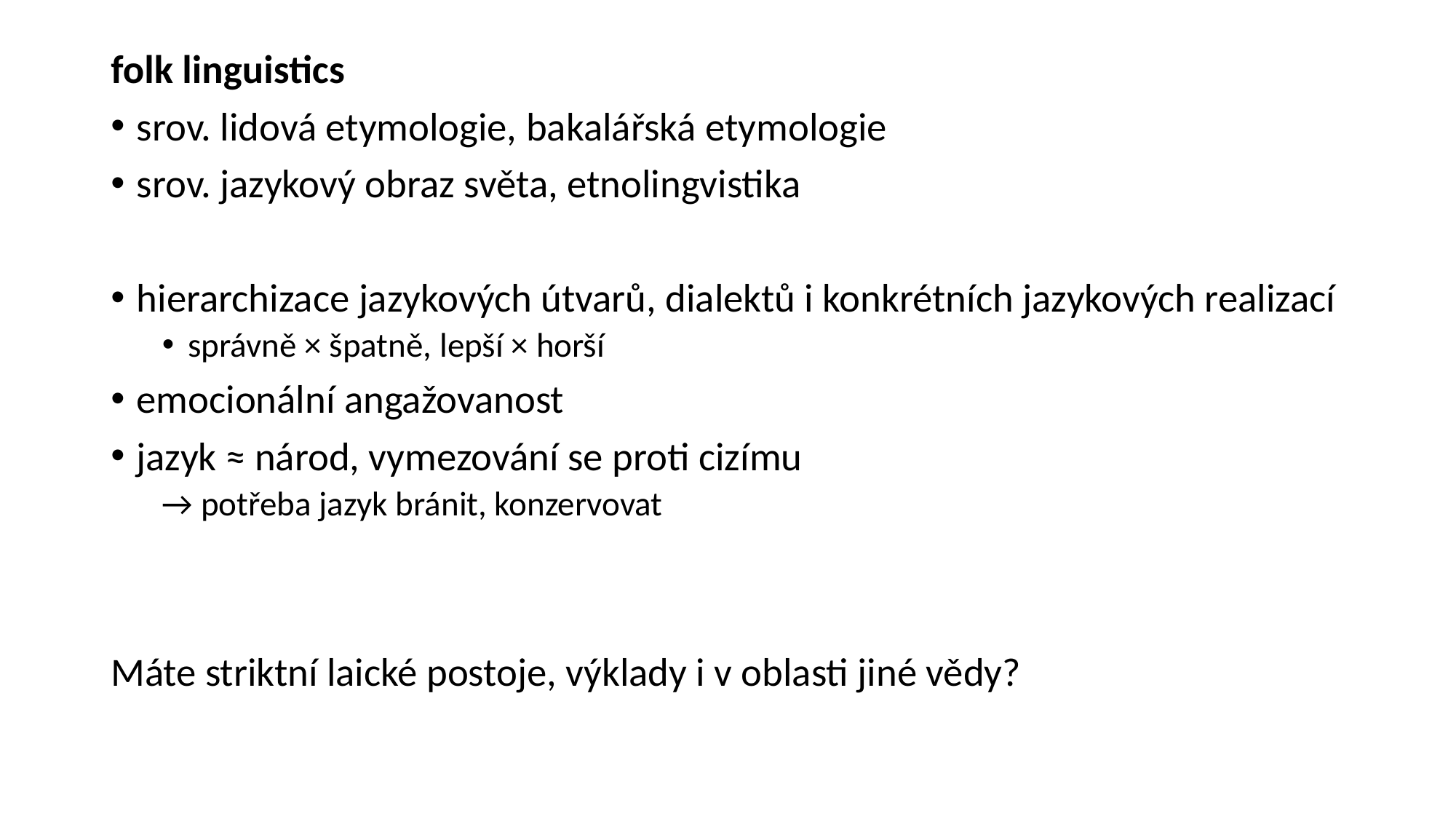

#
folk linguistics
srov. lidová etymologie, bakalářská etymologie
srov. jazykový obraz světa, etnolingvistika

hierarchizace jazykových útvarů, dialektů i konkrétních jazykových realizací
správně × špatně, lepší × horší
emocionální angažovanost
jazyk ≈ národ, vymezování se proti cizímu
→ potřeba jazyk bránit, konzervovat

Máte striktní laické postoje, výklady i v oblasti jiné vědy?